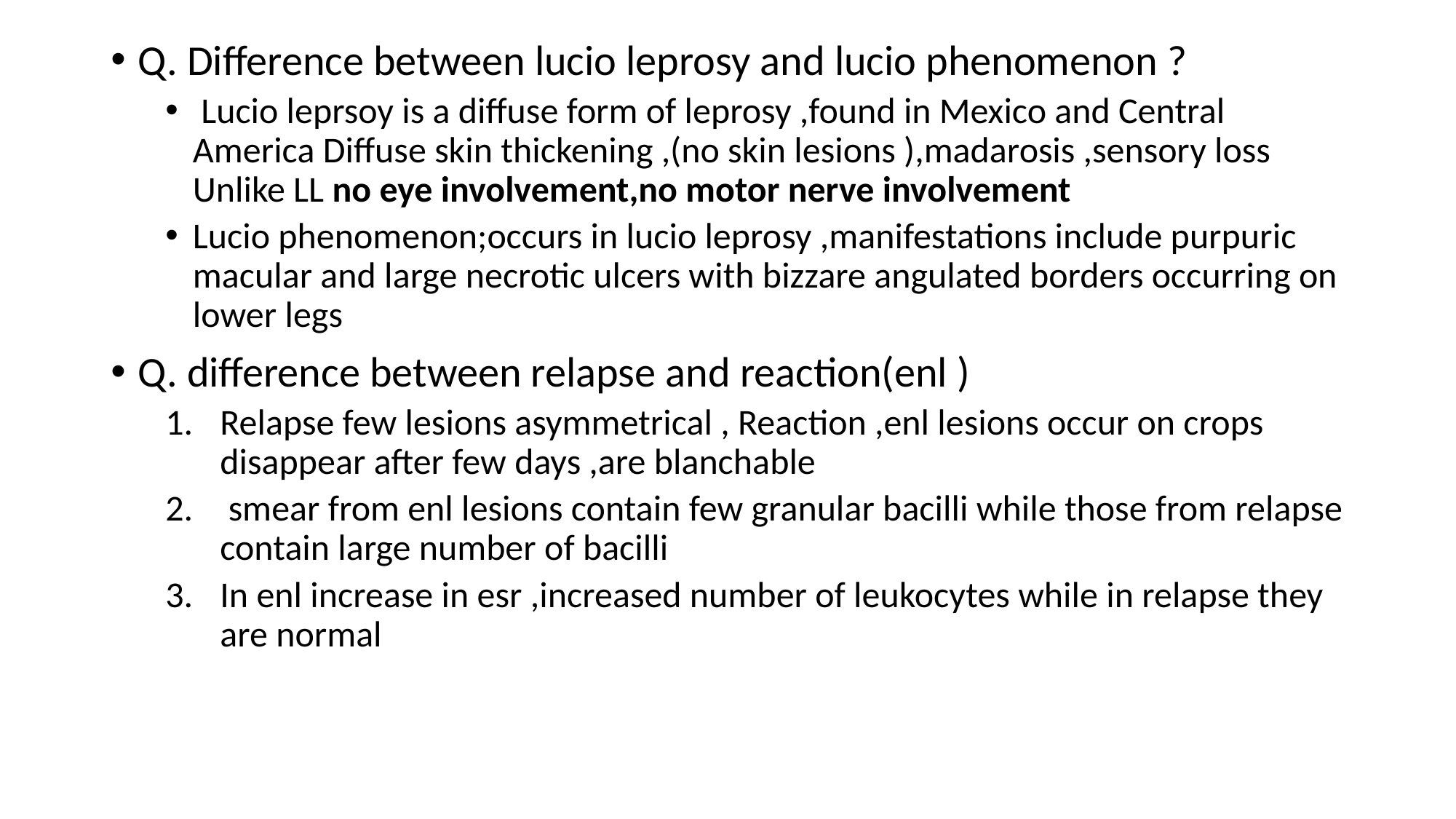

Q. Difference between lucio leprosy and lucio phenomenon ?
 Lucio leprsoy is a diffuse form of leprosy ,found in Mexico and Central America Diffuse skin thickening ,(no skin lesions ),madarosis ,sensory loss Unlike LL no eye involvement,no motor nerve involvement
Lucio phenomenon;occurs in lucio leprosy ,manifestations include purpuric macular and large necrotic ulcers with bizzare angulated borders occurring on lower legs
Q. difference between relapse and reaction(enl )
Relapse few lesions asymmetrical , Reaction ,enl lesions occur on crops disappear after few days ,are blanchable
 smear from enl lesions contain few granular bacilli while those from relapse contain large number of bacilli
In enl increase in esr ,increased number of leukocytes while in relapse they are normal